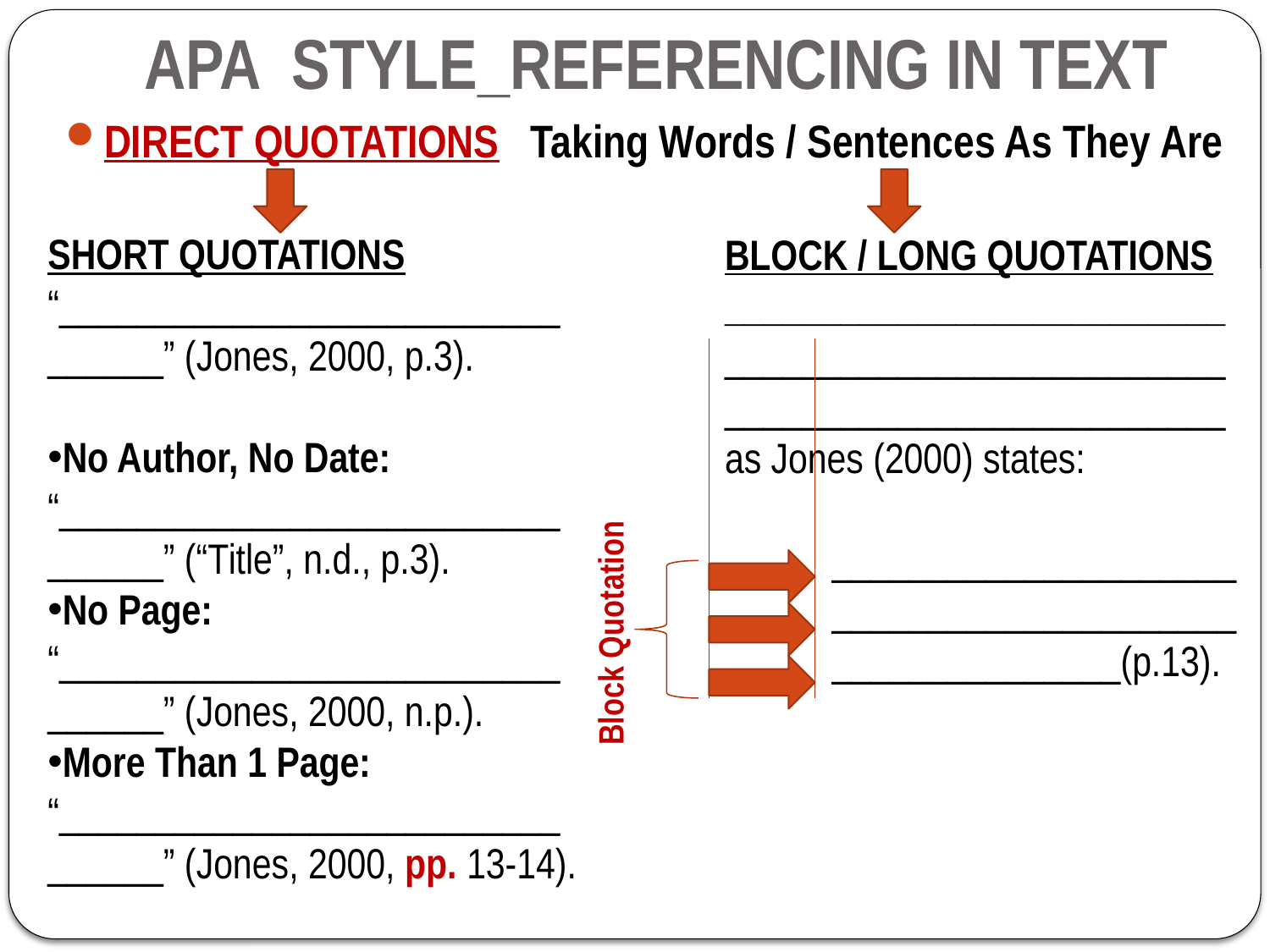

APA  STYLE_REFERENCING IN TEXT
DIRECT QUOTATIONS   Taking Words / Sentences As They Are

SHORT QUOTATIONS
“__________________________
______” (Jones, 2000, p.3).

No Author, No Date:
“__________________________
______” (“Title”, n.d., p.3).
No Page:
“__________________________
______” (Jones, 2000, n.p.).
More Than 1 Page:
“__________________________
______” (Jones, 2000, pp. 13-14).

BLOCK / LONG QUOTATIONS
__________________________
__________________________
__________________________
as Jones (2000) states:

           _____________________
           _____________________
           _______________(p.13).

Block Quotation